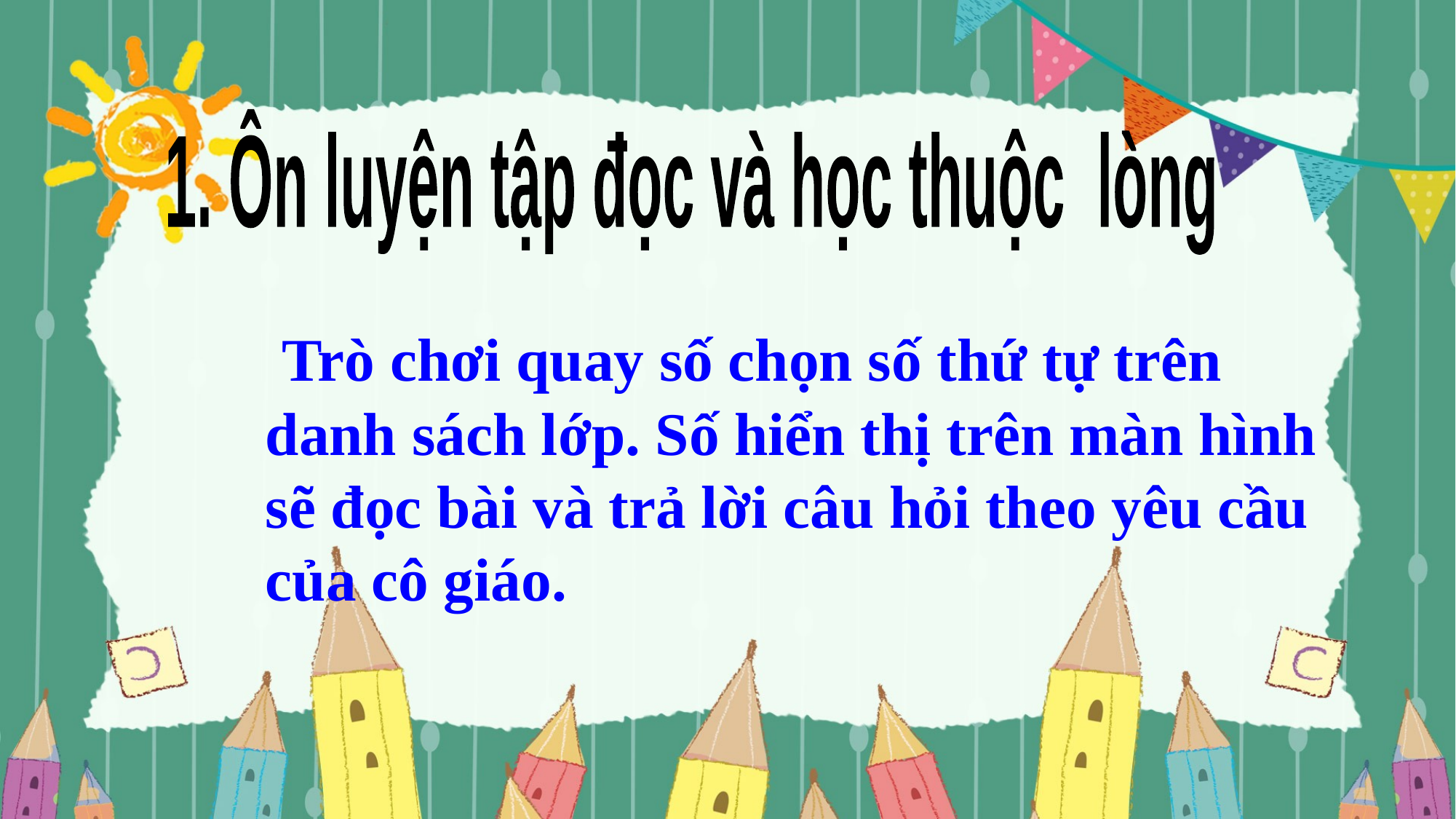

1. Ôn luyện tập đọc và học thuộc  lòng
 Trò chơi quay số chọn số thứ tự trên danh sách lớp. Số hiển thị trên màn hình sẽ đọc bài và trả lời câu hỏi theo yêu cầu của cô giáo.